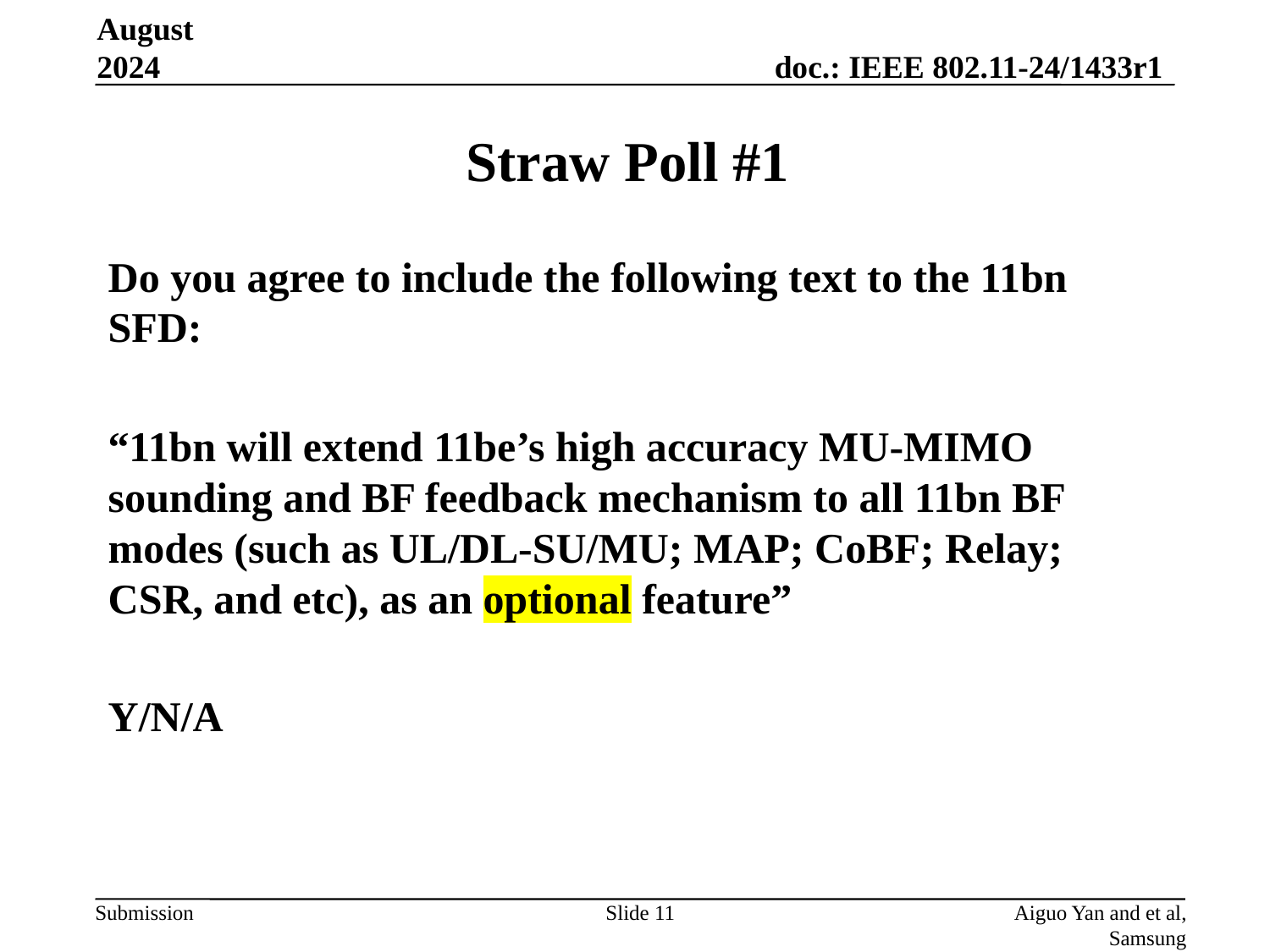

August 2024
# Straw Poll #1
Do you agree to include the following text to the 11bn SFD:

“11bn will extend 11be’s high accuracy MU-MIMO sounding and BF feedback mechanism to all 11bn BF modes (such as UL/DL-SU/MU; MAP; CoBF; Relay; CSR, and etc), as an optional feature”

Y/N/A
Slide 11
Aiguo Yan and et al, Samsung